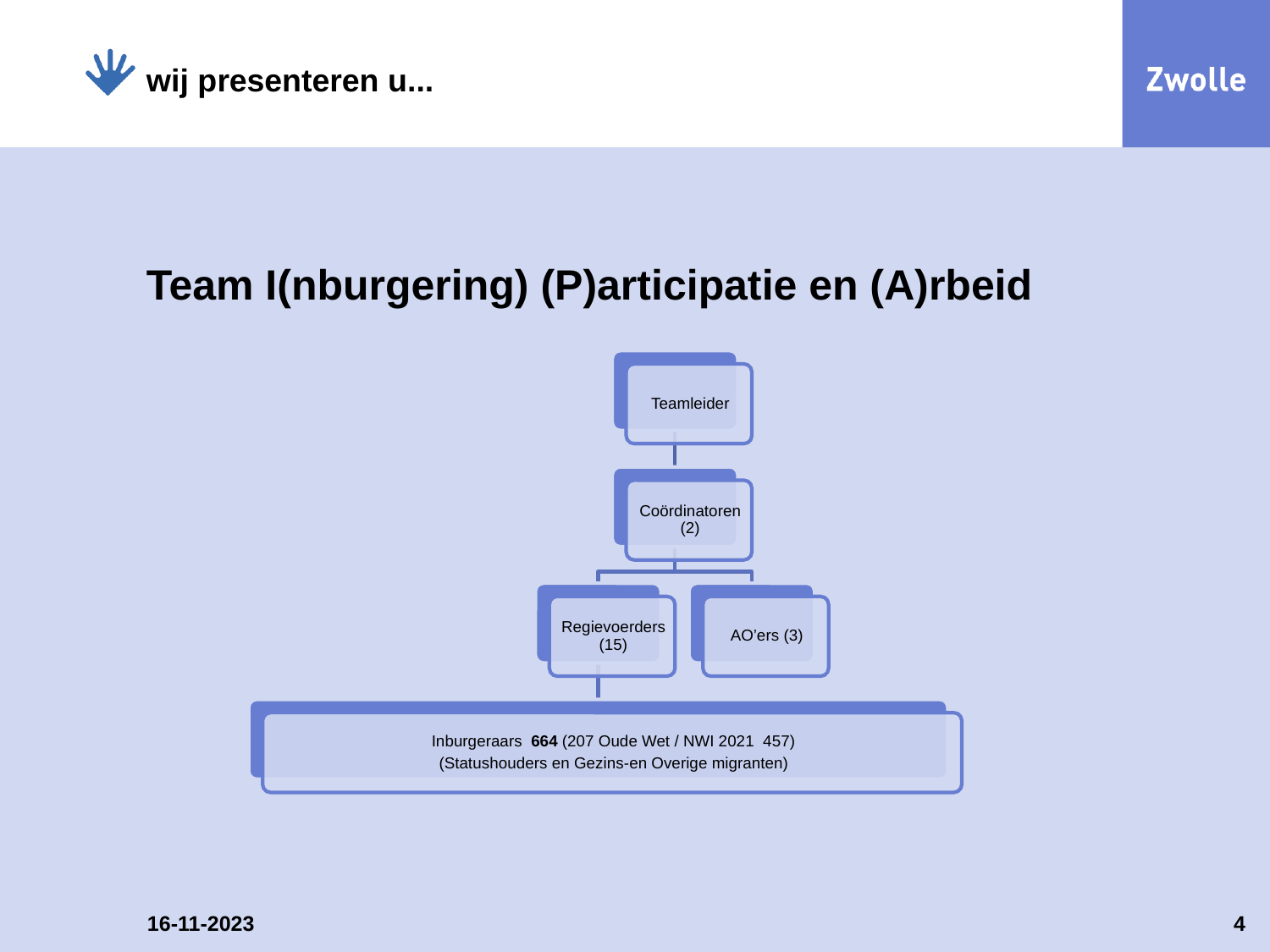

wij presenteren u...
# Team I(nburgering) (P)articipatie en (A)rbeid
Teamleider
Coördinatoren (2)
Regievoerders (15)
Inburgeraars  664 (207 Oude Wet / NWI 2021  457)
(Statushouders en Gezins-en Overige migranten)
AO’ers (3)
16-11-2023
4